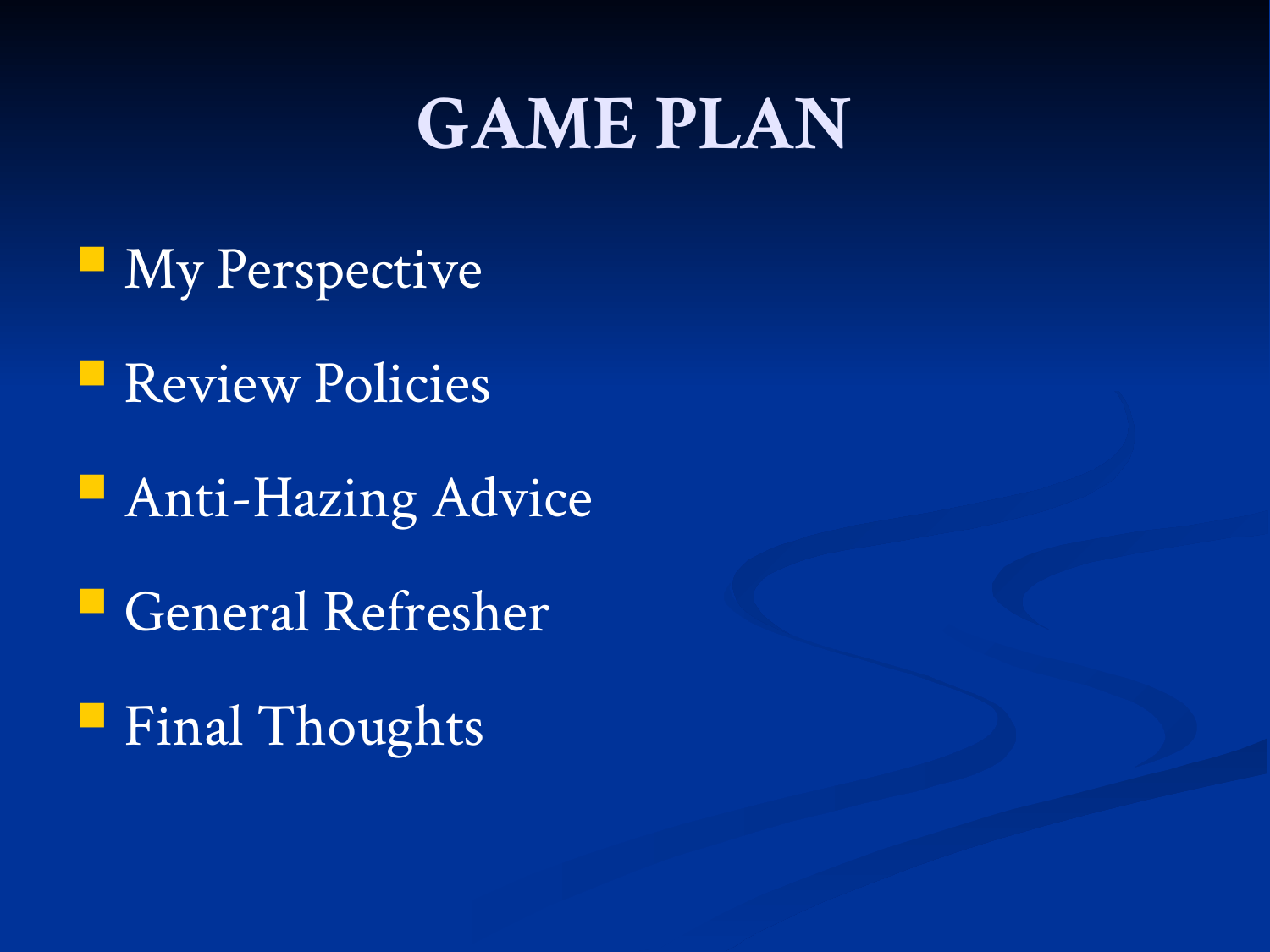

# GAME PLAN
My Perspective
Review Policies
Anti-Hazing Advice
General Refresher
Final Thoughts